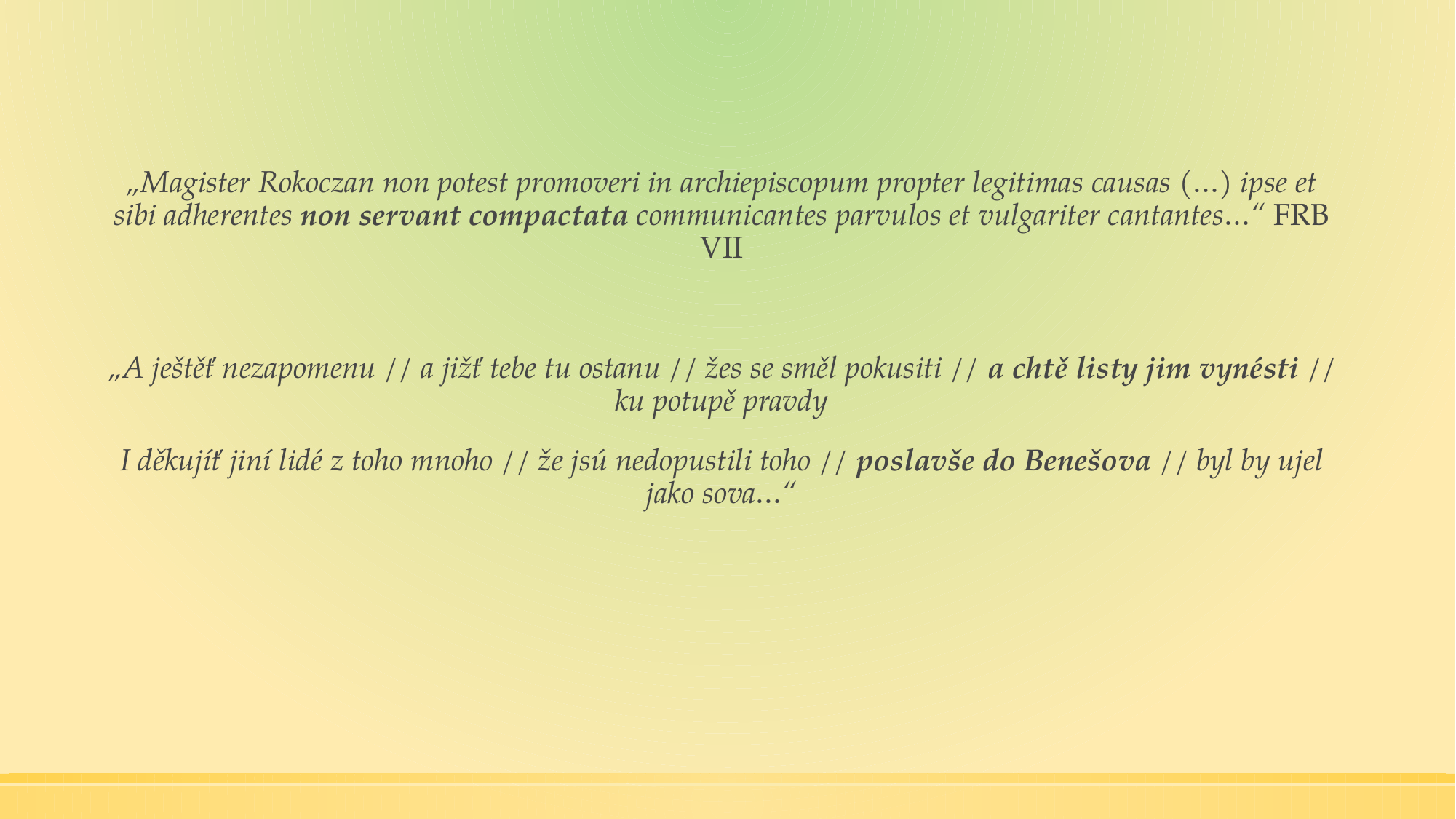

„Magister Rokoczan non potest promoveri in archiepiscopum propter legitimas causas (…) ipse et sibi adherentes non servant compactata communicantes parvulos et vulgariter cantantes…“ FRB VII

„A ještěť nezapomenu // a jižť tebe tu ostanu // žes se směl pokusiti // a chtě listy jim vynésti // ku potupě pravdy
I děkujíť jiní lidé z toho mnoho // že jsú nedopustili toho // poslavše do Benešova // byl by ujel jako sova…“